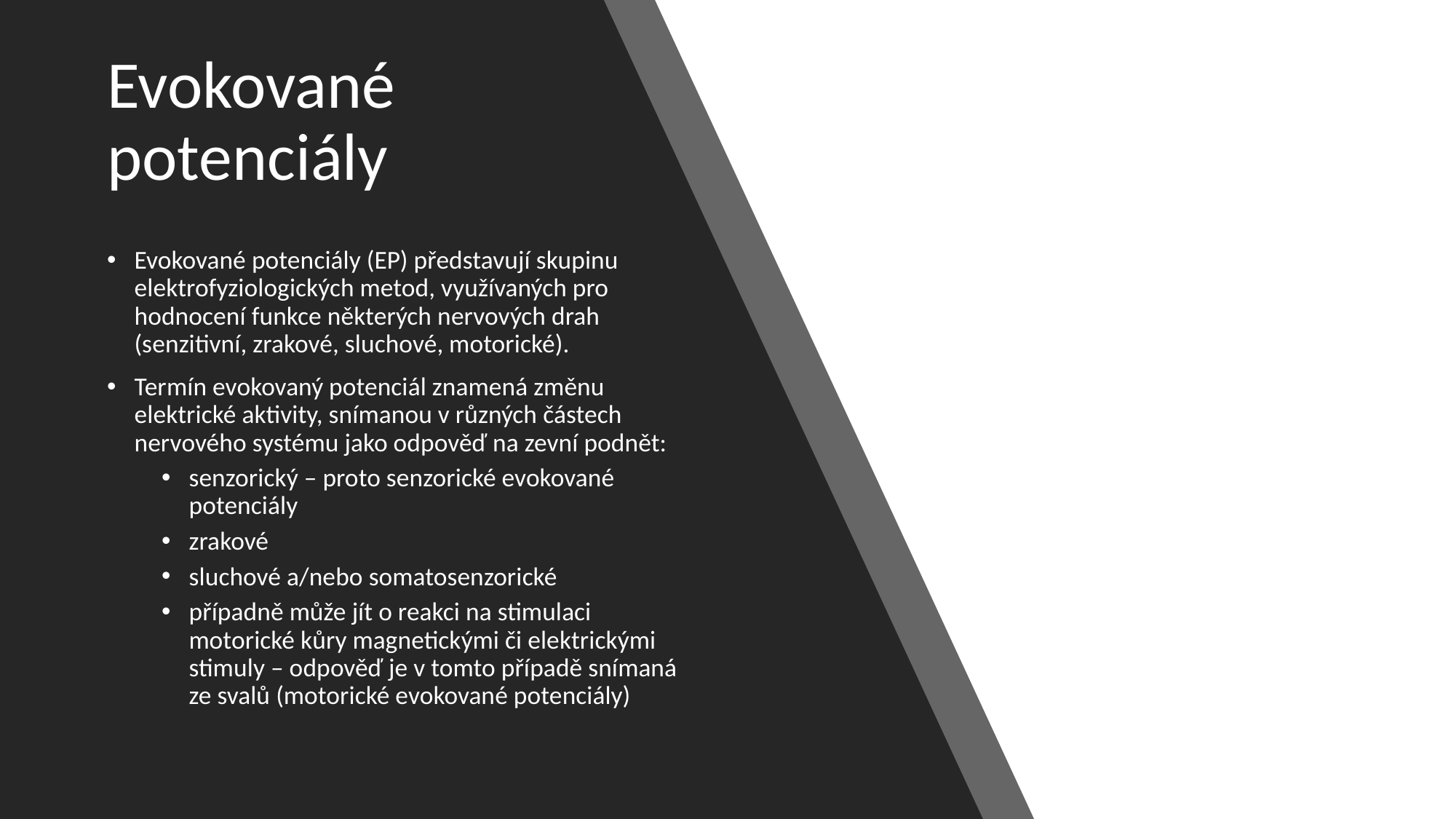

# Evokované potenciály
Evokované potenciály (EP) představují skupinu elektrofyziologických metod, využívaných pro hodnocení funkce některých nervových drah (senzitivní, zrakové, sluchové, motorické).
Termín evokovaný potenciál znamená změnu elektrické aktivity, snímanou v různých částech nervového systému jako odpověď na zevní podnět:
senzorický – proto senzorické evokované potenciály
zrakové
sluchové a/nebo somatosenzorické
případně může jít o reakci na stimulaci motorické kůry magnetickými či elektrickými stimuly – odpověď je v tomto případě snímaná ze svalů (motorické evokované potenciály)